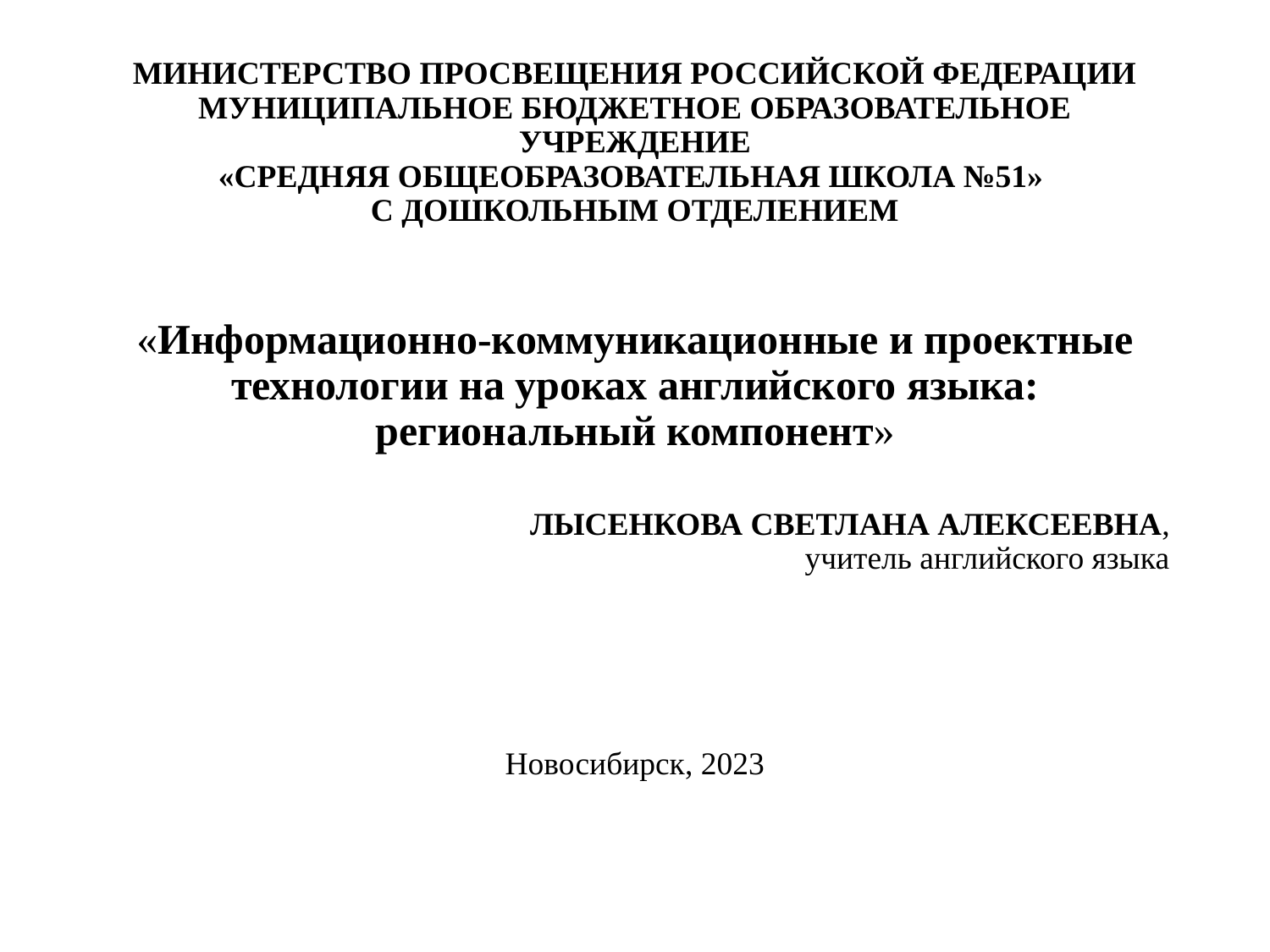

# МИНИСТЕРСТВО ПРОСВЕЩЕНИЯ РОССИЙСКОЙ ФЕДЕРАЦИИ МУНИЦИПАЛЬНОЕ БЮДЖЕТНОЕ ОБРАЗОВАТЕЛЬНОЕ УЧРЕЖДЕНИЕ «СРЕДНЯЯ ОБЩЕОБРАЗОВАТЕЛЬНАЯ ШКОЛА №51» С ДОШКОЛЬНЫМ ОТДЕЛЕНИЕМ

«Информационно-коммуникационные и проектные технологии на уроках английского языка: региональный компонент»

ЛЫСЕНКОВА СВЕТЛАНА АЛЕКСЕЕВНА,
учитель английского языка

Новосибирск, 2023